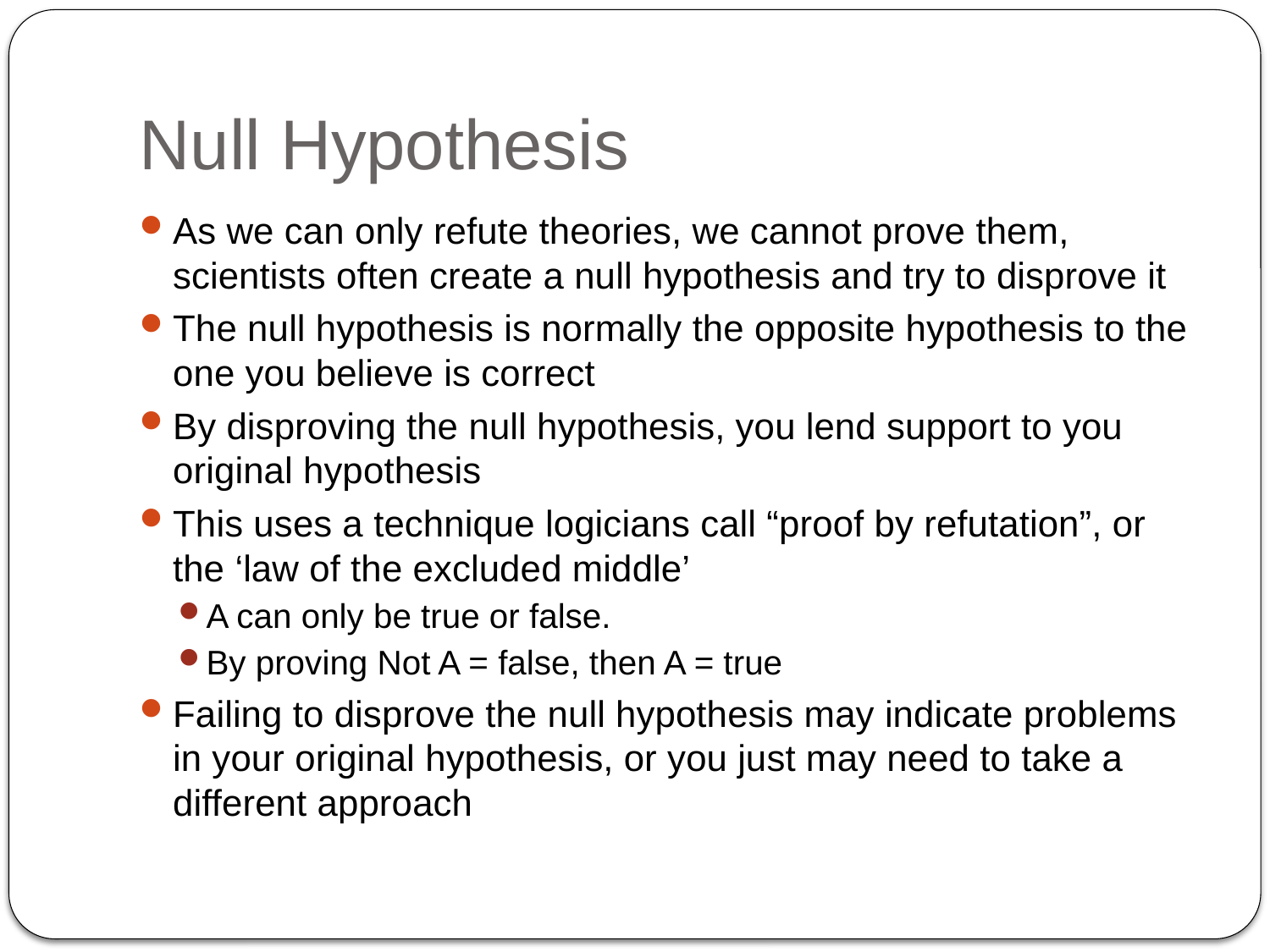

# Null Hypothesis
As we can only refute theories, we cannot prove them, scientists often create a null hypothesis and try to disprove it
The null hypothesis is normally the opposite hypothesis to the one you believe is correct
By disproving the null hypothesis, you lend support to you original hypothesis
This uses a technique logicians call “proof by refutation”, or the ‘law of the excluded middle’
A can only be true or false.
By proving Not A = false, then A = true
Failing to disprove the null hypothesis may indicate problems in your original hypothesis, or you just may need to take a different approach